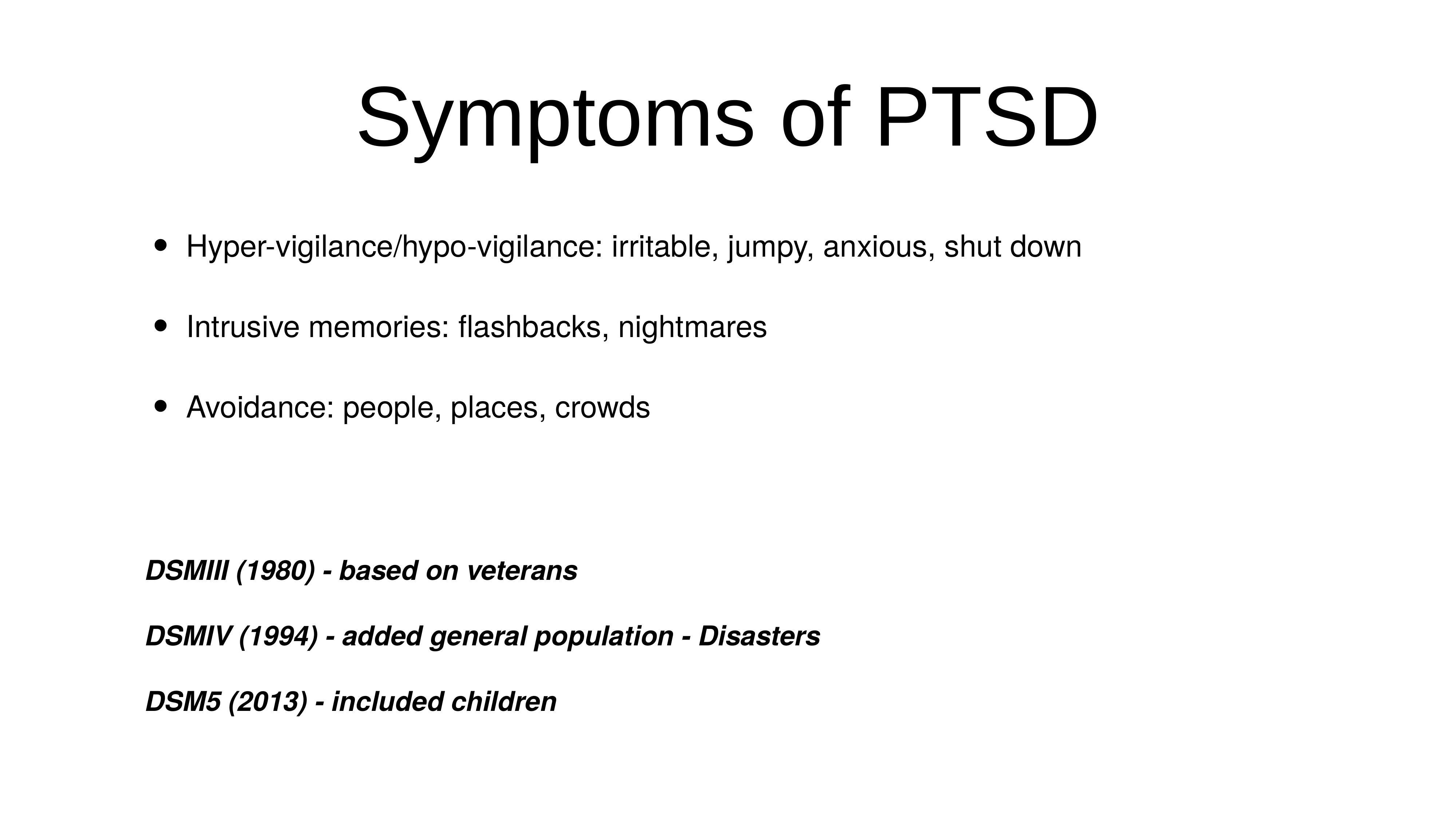

# Symptoms of PTSD
Hyper-vigilance/hypo-vigilance: irritable, jumpy, anxious, shut down
Intrusive memories: flashbacks, nightmares
Avoidance: people, places, crowds
DSMIII (1980) - based on veterans

DSMIV (1994) - added general population - Disasters

DSM5 (2013) - included children